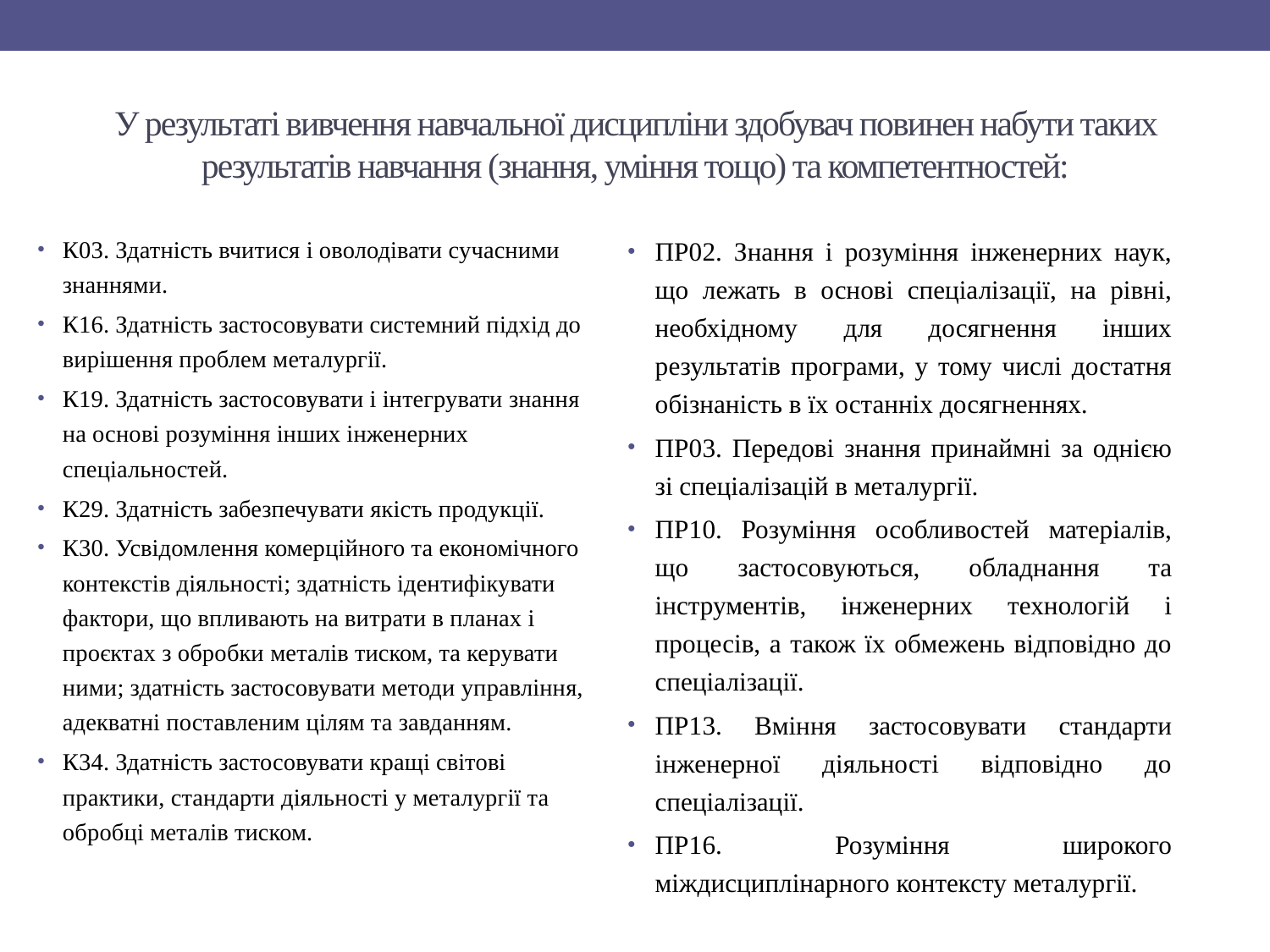

# У результаті вивчення навчальної дисципліни здобувач повинен набути таких результатів навчання (знання, уміння тощо) та компетентностей:
К03. Здатність вчитися і оволодівати сучасними знаннями.
К16. Здатність застосовувати системний підхід до вирішення проблем металургії.
К19. Здатність застосовувати і інтегрувати знання на основі розуміння інших інженерних спеціальностей.
К29. Здатність забезпечувати якість продукції.
К30. Усвідомлення комерційного та економічного контекстів діяльності; здатність ідентифікувати фактори, що впливають на витрати в планах і проєктах з обробки металів тиском, та керувати ними; здатність застосовувати методи управління, адекватні поставленим цілям та завданням.
К34. Здатність застосовувати кращі світові практики, стандарти діяльності у металургії та обробці металів тиском.

ПР02. Знання і розуміння інженерних наук, що лежать в основі спеціалізації, на рівні, необхідному для досягнення інших результатів програми, у тому числі достатня обізнаність в їх останніх досягненнях.
ПР03. Передові знання принаймні за однією зі спеціалізацій в металургії.
ПР10. Розуміння особливостей матеріалів, що застосовуються, обладнання та інструментів, інженерних технологій і процесів, а також їх обмежень відповідно до спеціалізації.
ПР13. Вміння застосовувати стандарти інженерної діяльності відповідно до спеціалізації.
ПР16. Розуміння широкого міждисциплінарного контексту металургії.